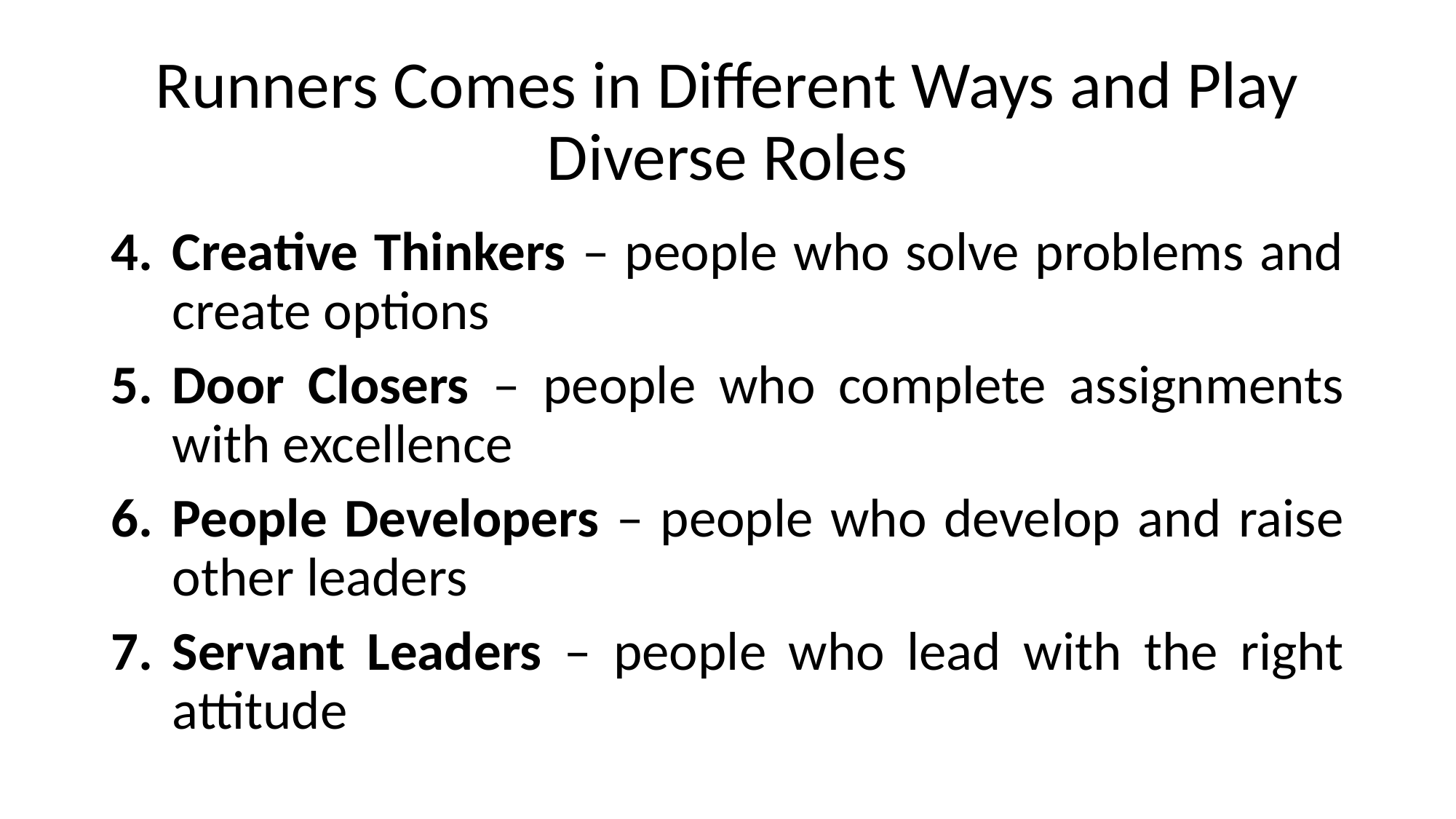

# Runners Comes in Different Ways and Play Diverse Roles
Creative Thinkers – people who solve problems and create options
Door Closers – people who complete assignments with excellence
People Developers – people who develop and raise other leaders
Servant Leaders – people who lead with the right attitude